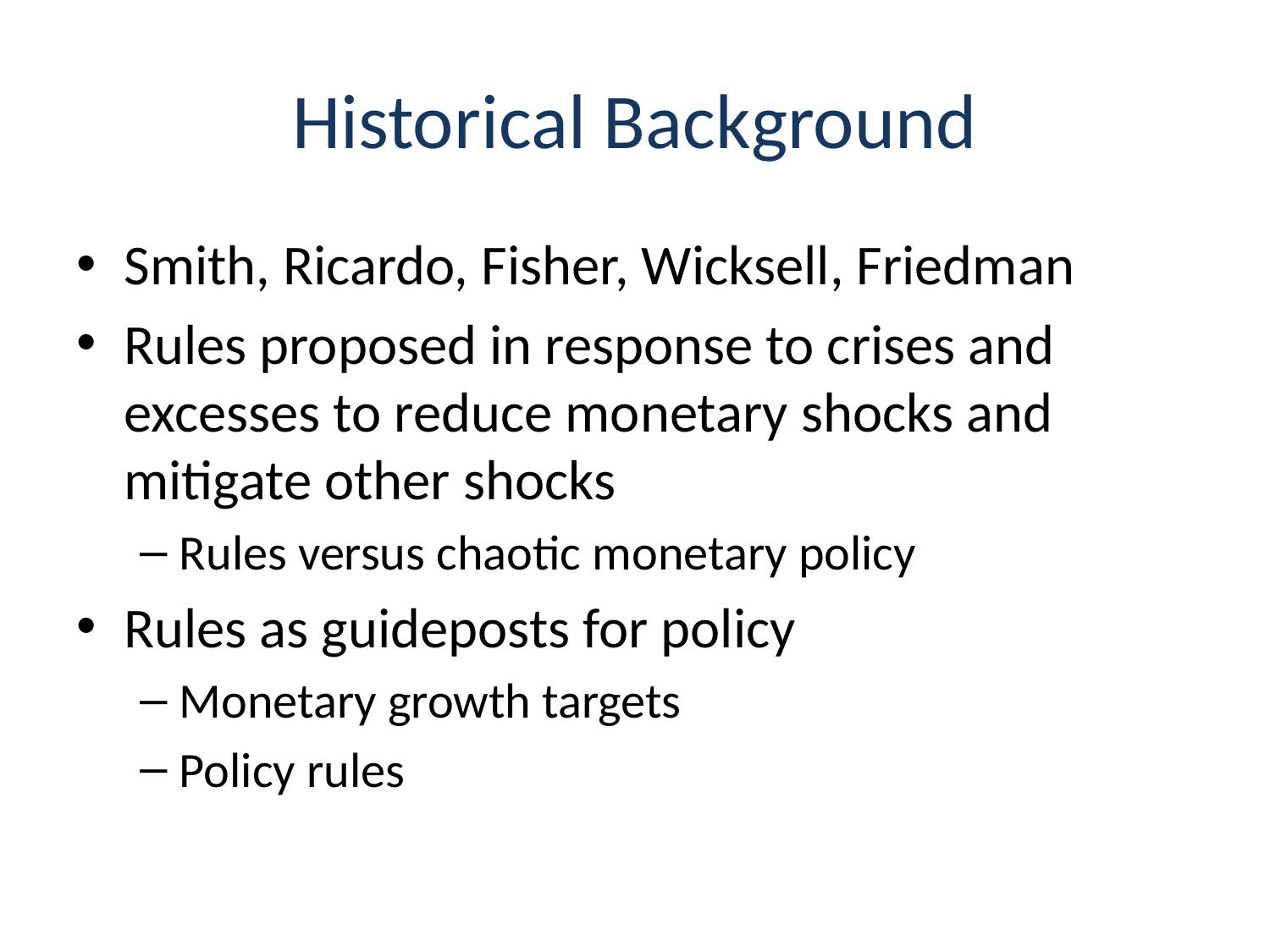

# Historical Background
Smith, Ricardo, Fisher, Wicksell, Friedman
Rules proposed in response to crises and excesses to reduce monetary shocks and mitigate other shocks
Rules versus chaotic monetary policy
Rules as guideposts for policy
Monetary growth targets
Policy rules